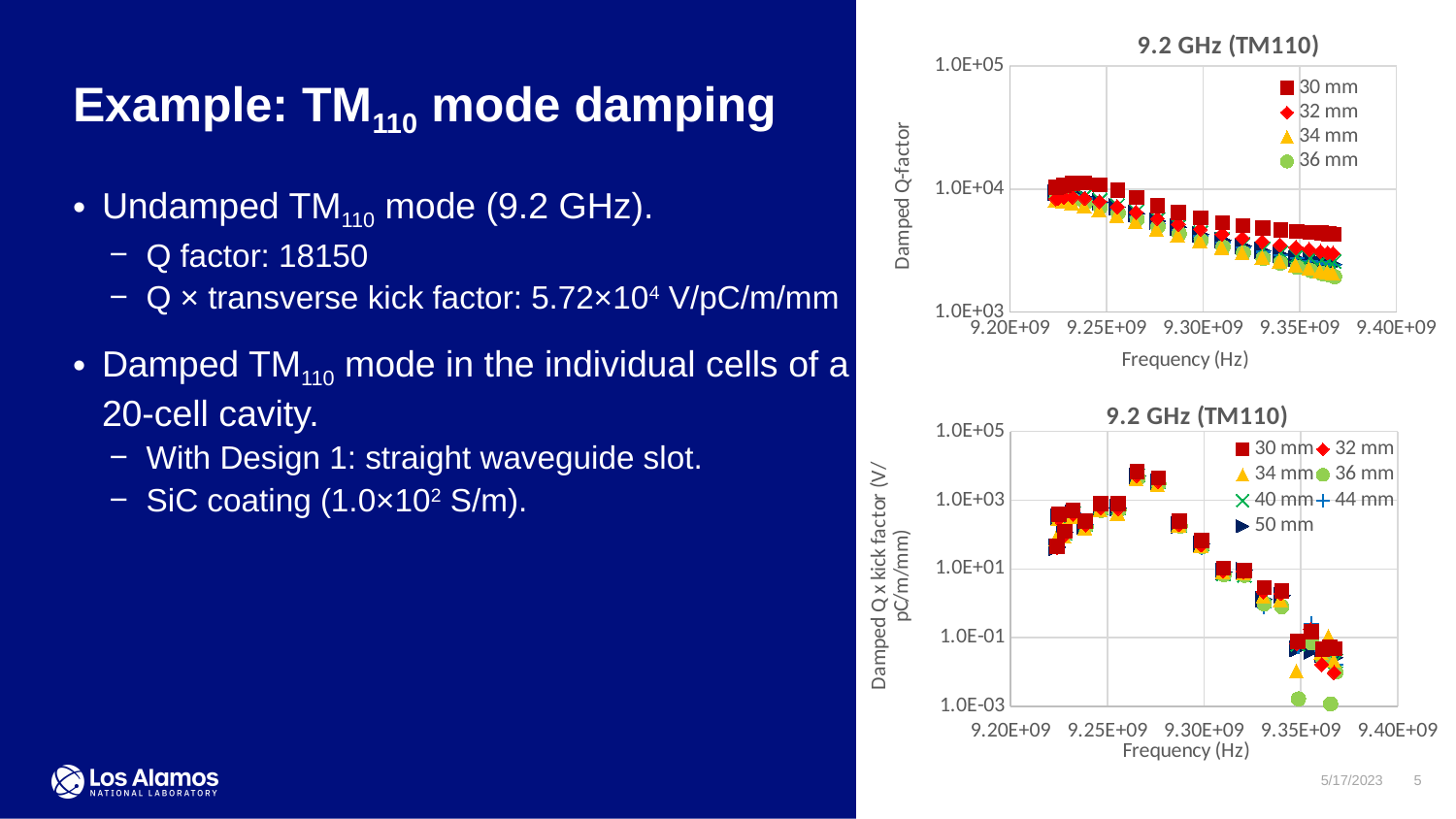

### Chart: 9.2 GHz (TM110)

| Category |  |  |  |  |  |  |  |
|---|---|---|---|---|---|---|---|
Example: TM110 mode damping
Undamped TM110 mode (9.2 GHz).
Q factor: 18150
Q × transverse kick factor: 5.72×104 V/pC/m/mm
Damped TM110 mode in the individual cells of a 20-cell cavity.
With Design 1: straight waveguide slot.
SiC coating (1.0×102 S/m).

### Chart: 9.2 GHz (TM110)

| Category |  |  |  |  |  |  |  |
|---|---|---|---|---|---|---|---|